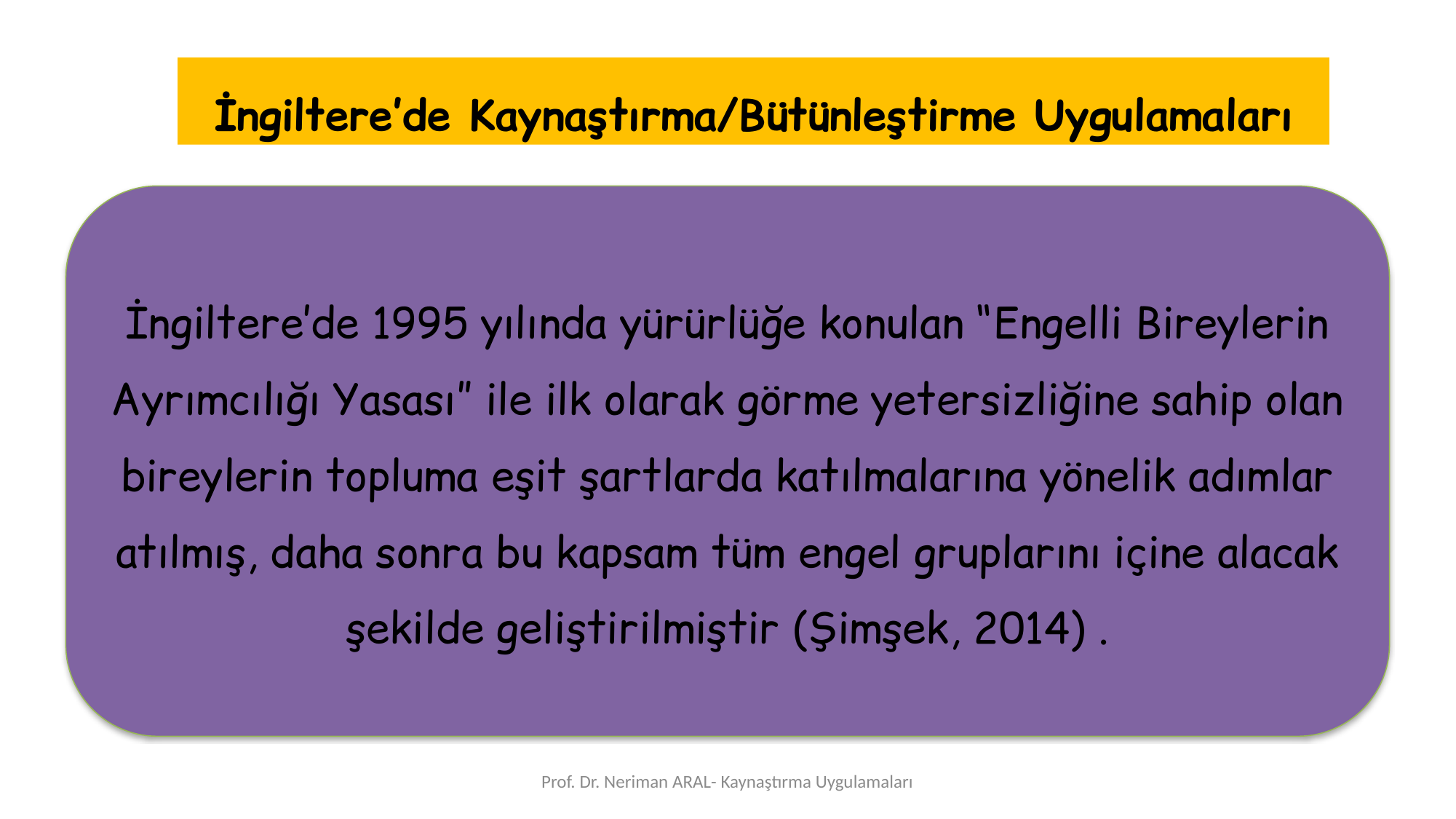

İngiltere’de Kaynaştırma/Bütünleştirme Uygulamaları
İngiltere’de 1995 yılında yürürlüğe konulan “Engelli Bireylerin Ayrımcılığı Yasası” ile ilk olarak görme yetersizliğine sahip olan bireylerin topluma eşit şartlarda katılmalarına yönelik adımlar atılmış, daha sonra bu kapsam tüm engel gruplarını içine alacak şekilde geliştirilmiştir (Şimşek, 2014) .
Prof. Dr. Neriman ARAL- Kaynaştırma Uygulamaları